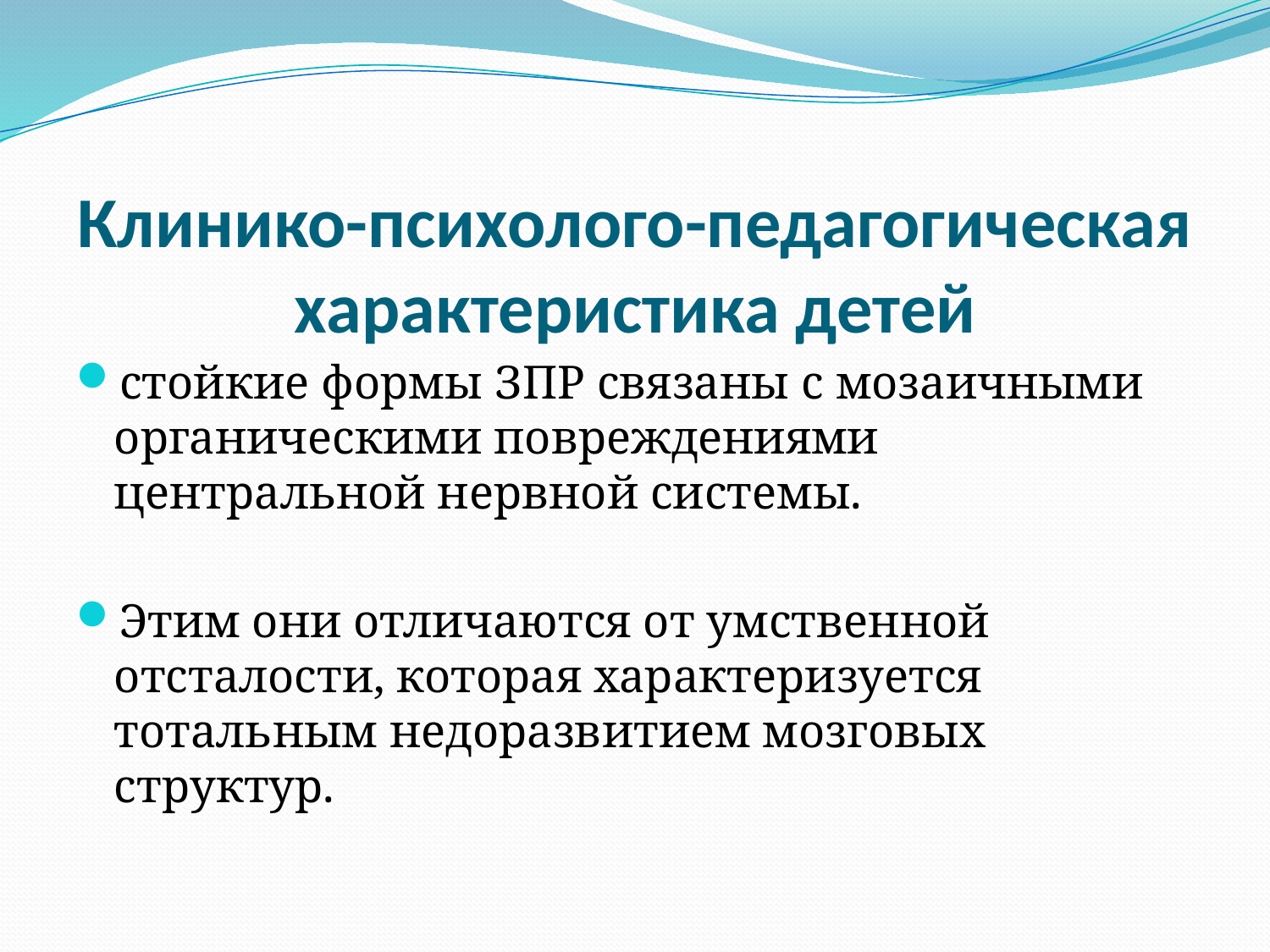

# Клинико-психолого-педагогическая характеристика детей
стойкие формы ЗПР связаны с мозаичными органическими повреждениями центральной нервной системы.

Этим они отличаются от умственной отсталости, которая характеризуется тотальным недоразвитием мозговых структур.